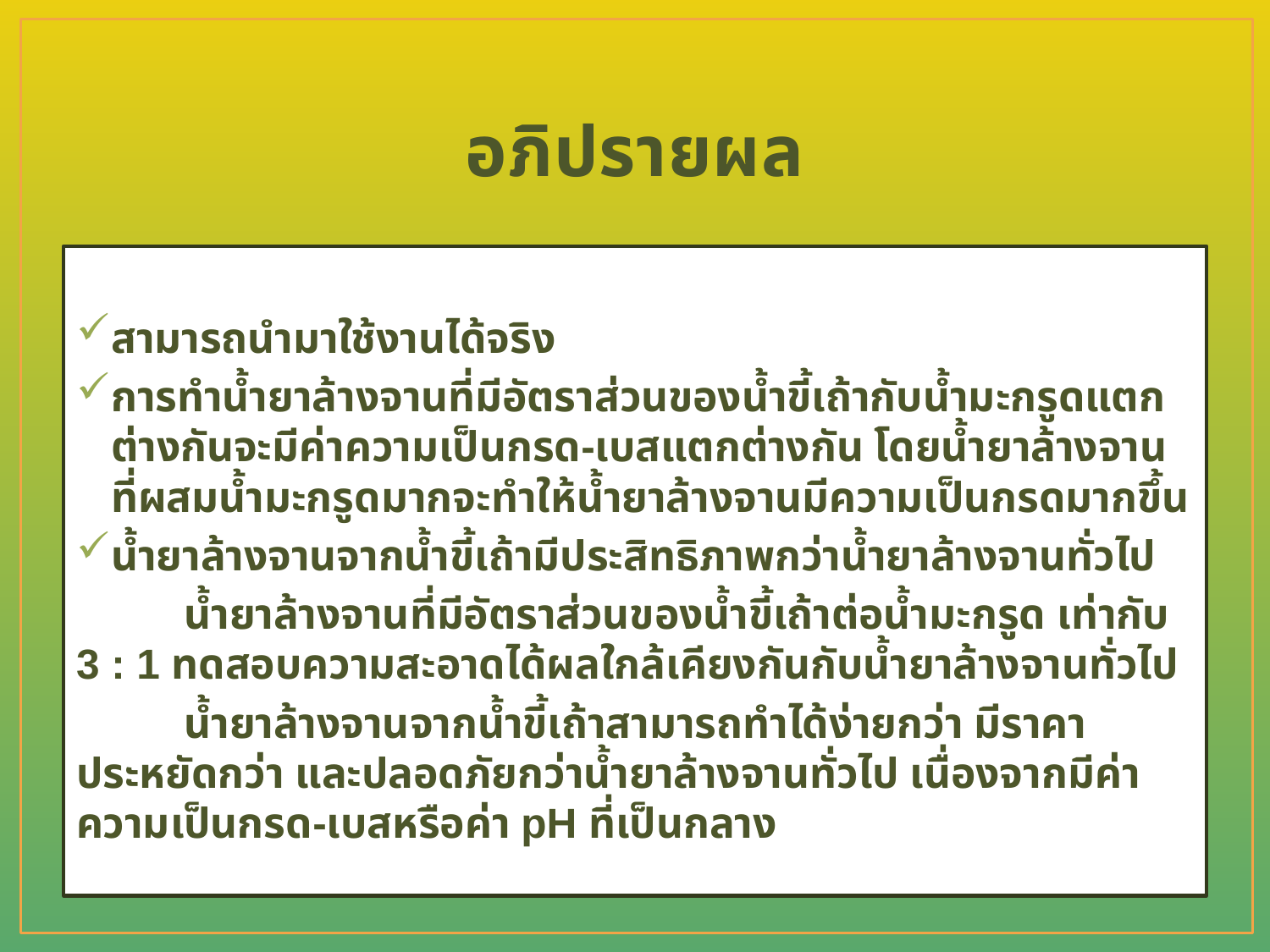

# อภิปรายผล

สามารถนำมาใช้งานได้จริง
การทำน้ำยาล้างจานที่มีอัตราส่วนของน้ำขี้เถ้ากับน้ำมะกรูดแตกต่างกันจะมีค่าความเป็นกรด-เบสแตกต่างกัน โดยน้ำยาล้างจานที่ผสมน้ำมะกรูดมากจะทำให้น้ำยาล้างจานมีความเป็นกรดมากขึ้น
น้ำยาล้างจานจากน้ำขี้เถ้ามีประสิทธิภาพกว่าน้ำยาล้างจานทั่วไป
	น้ำยาล้างจานที่มีอัตราส่วนของน้ำขี้เถ้าต่อน้ำมะกรูด เท่ากับ 3 : 1 ทดสอบความสะอาดได้ผลใกล้เคียงกันกับน้ำยาล้างจานทั่วไป
	น้ำยาล้างจานจากน้ำขี้เถ้าสามารถทำได้ง่ายกว่า มีราคาประหยัดกว่า และปลอดภัยกว่าน้ำยาล้างจานทั่วไป เนื่องจากมีค่าความเป็นกรด-เบสหรือค่า pH ที่เป็นกลาง